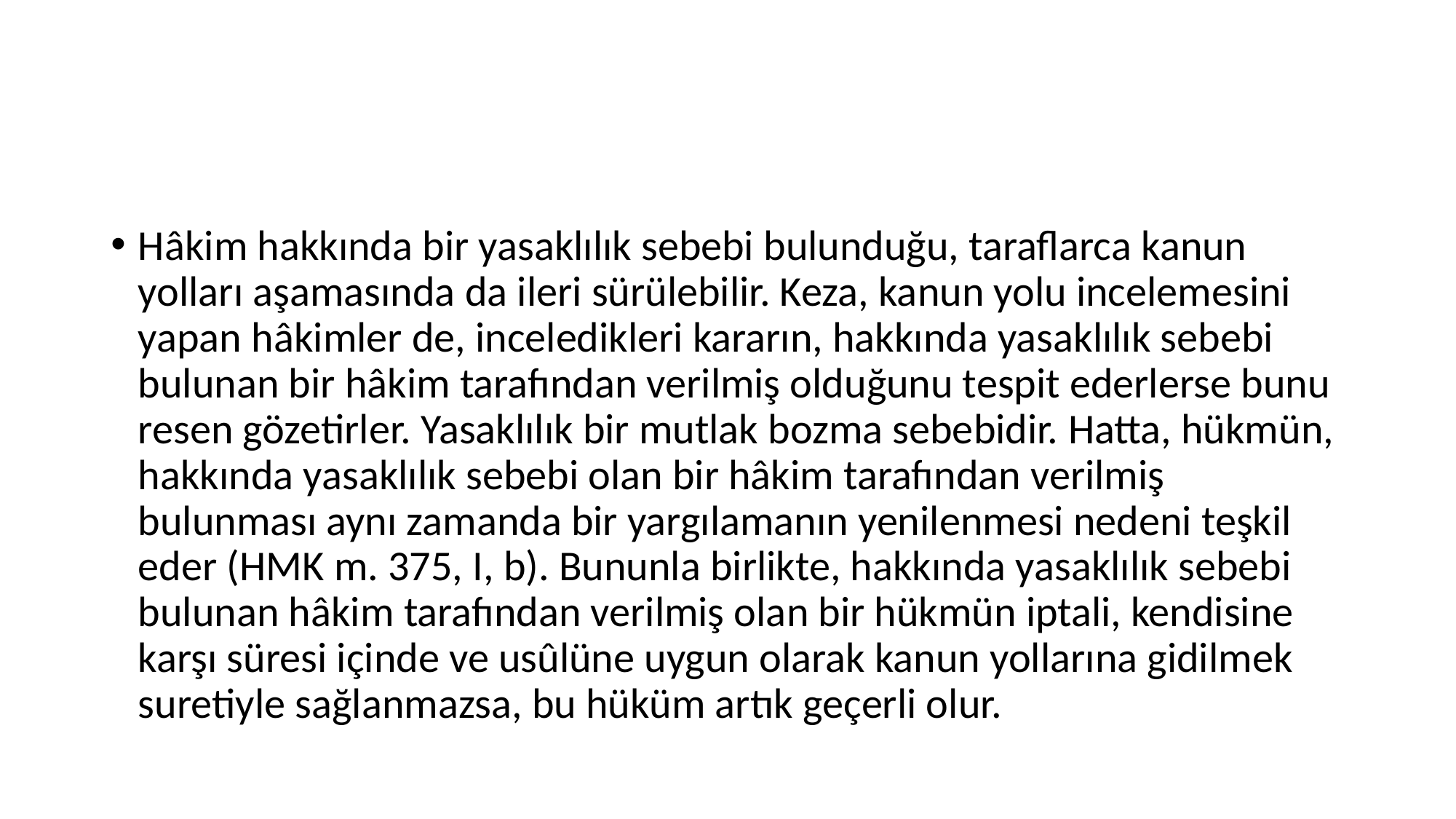

#
Hâkim hakkında bir yasaklılık sebebi bulunduğu, taraflarca kanun yolları aşamasında da ileri sürülebilir. Keza, kanun yolu incelemesini yapan hâkimler de, inceledikleri kararın, hakkında yasaklılık sebebi bulunan bir hâkim tarafından verilmiş olduğunu tespit ederlerse bunu resen gözetirler. Yasaklılık bir mutlak bozma sebebidir. Hatta, hükmün, hakkında yasaklılık sebebi olan bir hâkim tarafından verilmiş bulunması aynı zamanda bir yargılamanın yenilenmesi nedeni teşkil eder (HMK m. 375, I, b). Bununla birlikte, hakkında yasaklılık sebebi bulunan hâkim tarafından verilmiş olan bir hükmün iptali, kendisine karşı süresi içinde ve usûlüne uygun olarak kanun yollarına gidilmek suretiyle sağlanmazsa, bu hüküm artık geçerli olur.